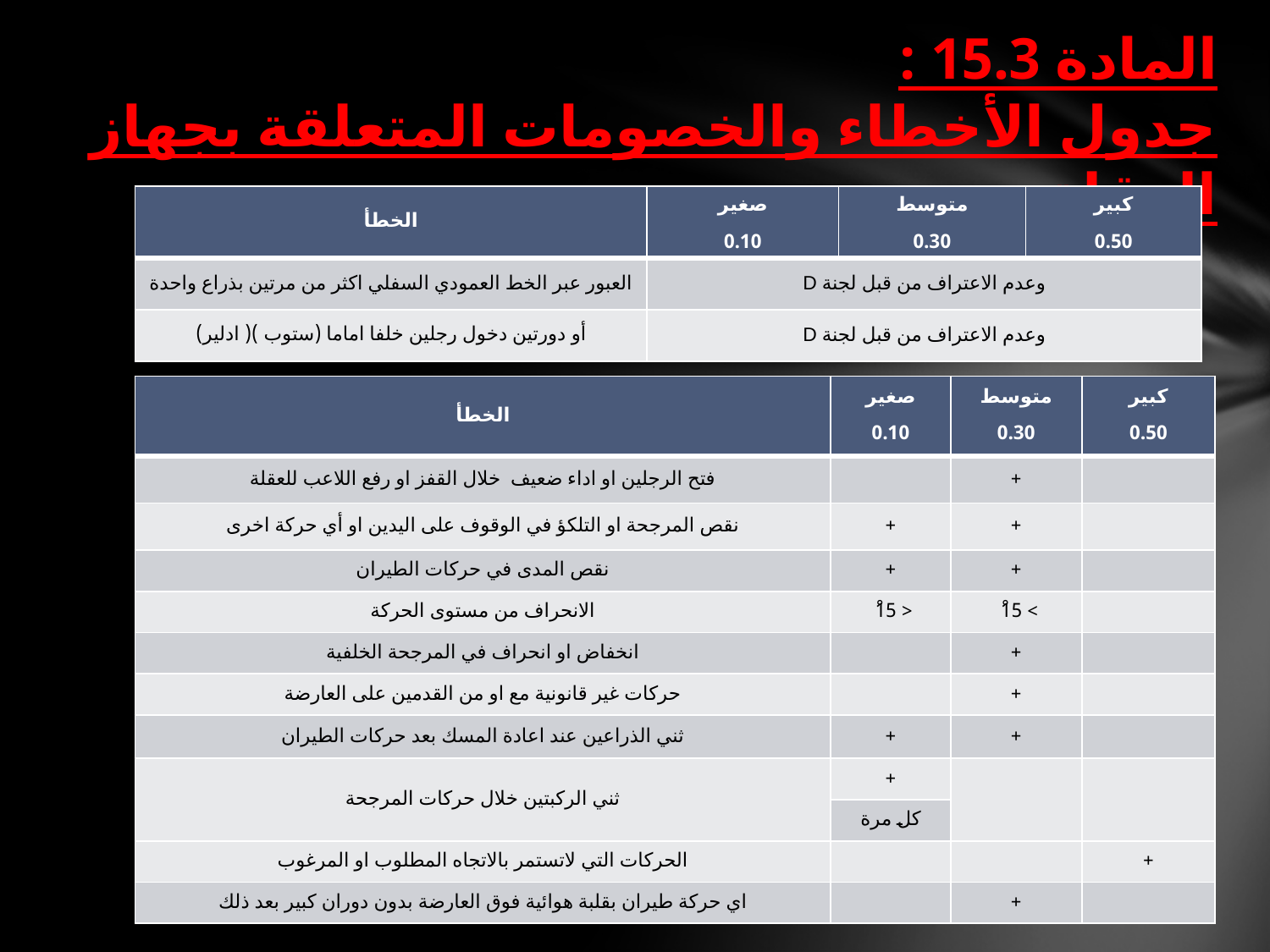

المادة 15.3 :
جدول الأخطاء والخصومات المتعلقة بجهاز العقلة
| الخطأ | صغير 0.10 | متوسط 0.30 | كبير 0.50 |
| --- | --- | --- | --- |
| العبور عبر الخط العمودي السفلي اكثر من مرتين بذراع واحدة | وعدم الاعتراف من قبل لجنة D |  |  |
| أو دورتين دخول رجلين خلفا اماما (ستوب )( ادلير) | وعدم الاعتراف من قبل لجنة D |  |  |
| الخطأ | صغير 0.10 | متوسط 0.30 | كبير 0.50 |
| --- | --- | --- | --- |
| فتح الرجلين او اداء ضعيف خلال القفز او رفع اللاعب للعقلة |  | + |  |
| نقص المرجحة او التلكؤ في الوقوف على اليدين او أي حركة اخرى | + | + |  |
| نقص المدى في حركات الطيران | + | + |  |
| الانحراف من مستوى الحركة | < 15 ْ | > 15 ْ |  |
| انخفاض او انحراف في المرجحة الخلفية |  | + |  |
| حركات غير قانونية مع او من القدمين على العارضة |  | + |  |
| ثني الذراعين عند اعادة المسك بعد حركات الطيران | + | + |  |
| ثني الركبتين خلال حركات المرجحة | + |  |  |
|  | كل مرة |  |  |
| الحركات التي لاتستمر بالاتجاه المطلوب او المرغوب |  |  | + |
| اي حركة طيران بقلبة هوائية فوق العارضة بدون دوران كبير بعد ذلك |  | + |  |